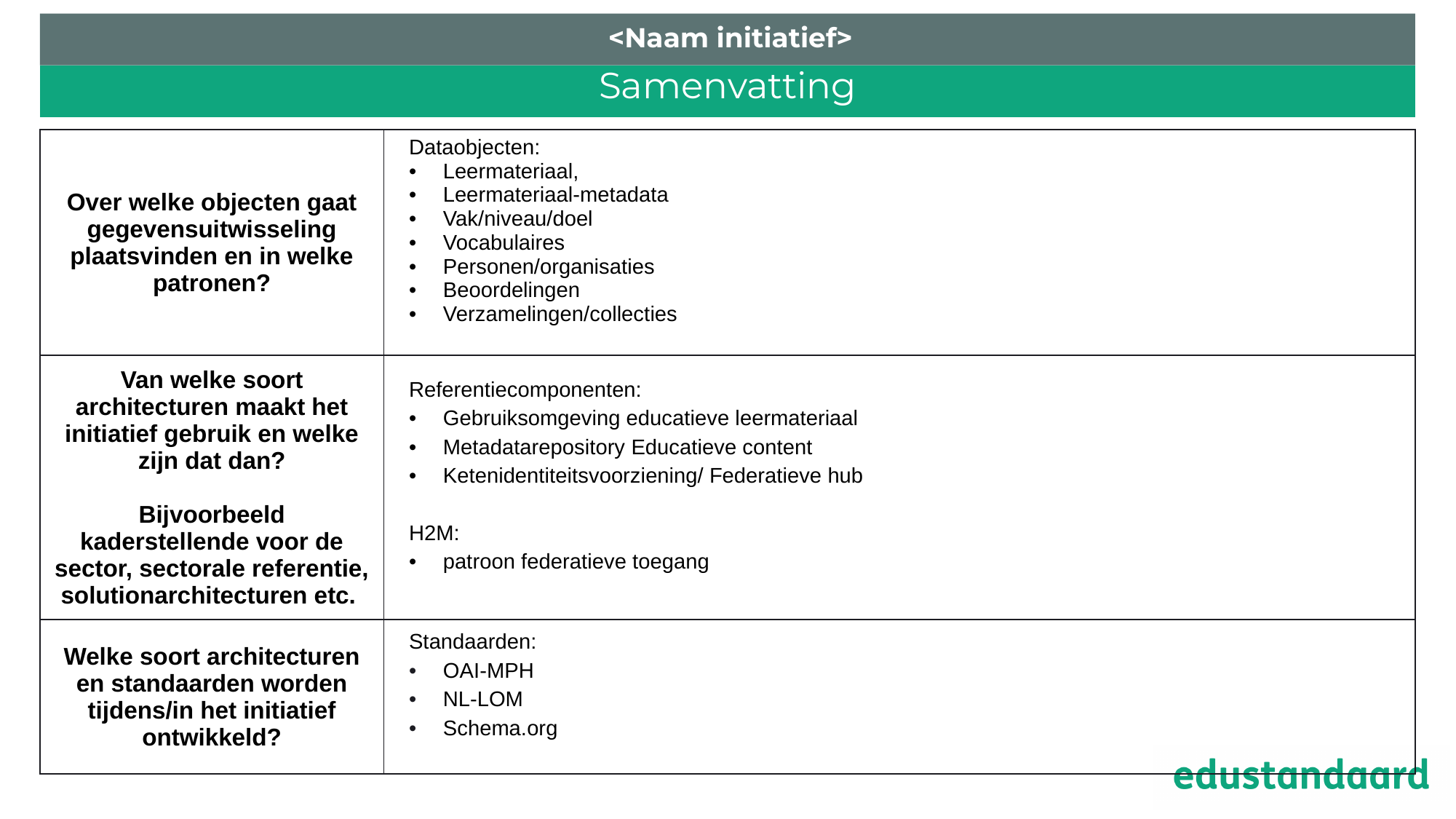

<Naam initiatief>
# Samenvatting
| Over welke objecten gaat gegevensuitwisseling plaatsvinden en in welke patronen? | Dataobjecten: Leermateriaal, Leermateriaal-metadata Vak/niveau/doel Vocabulaires Personen/organisaties Beoordelingen Verzamelingen/collecties |
| --- | --- |
| Van welke soort architecturen maakt het initiatief gebruik en welke zijn dat dan? Bijvoorbeeld kaderstellende voor de sector, sectorale referentie, solutionarchitecturen etc. | Referentiecomponenten: Gebruiksomgeving educatieve leermateriaal Metadatarepository Educatieve content Ketenidentiteitsvoorziening/ Federatieve hub H2M: patroon federatieve toegang |
| Welke soort architecturen en standaarden worden tijdens/in het initiatief ontwikkeld? | Standaarden: OAI-MPH NL-LOM Schema.org |